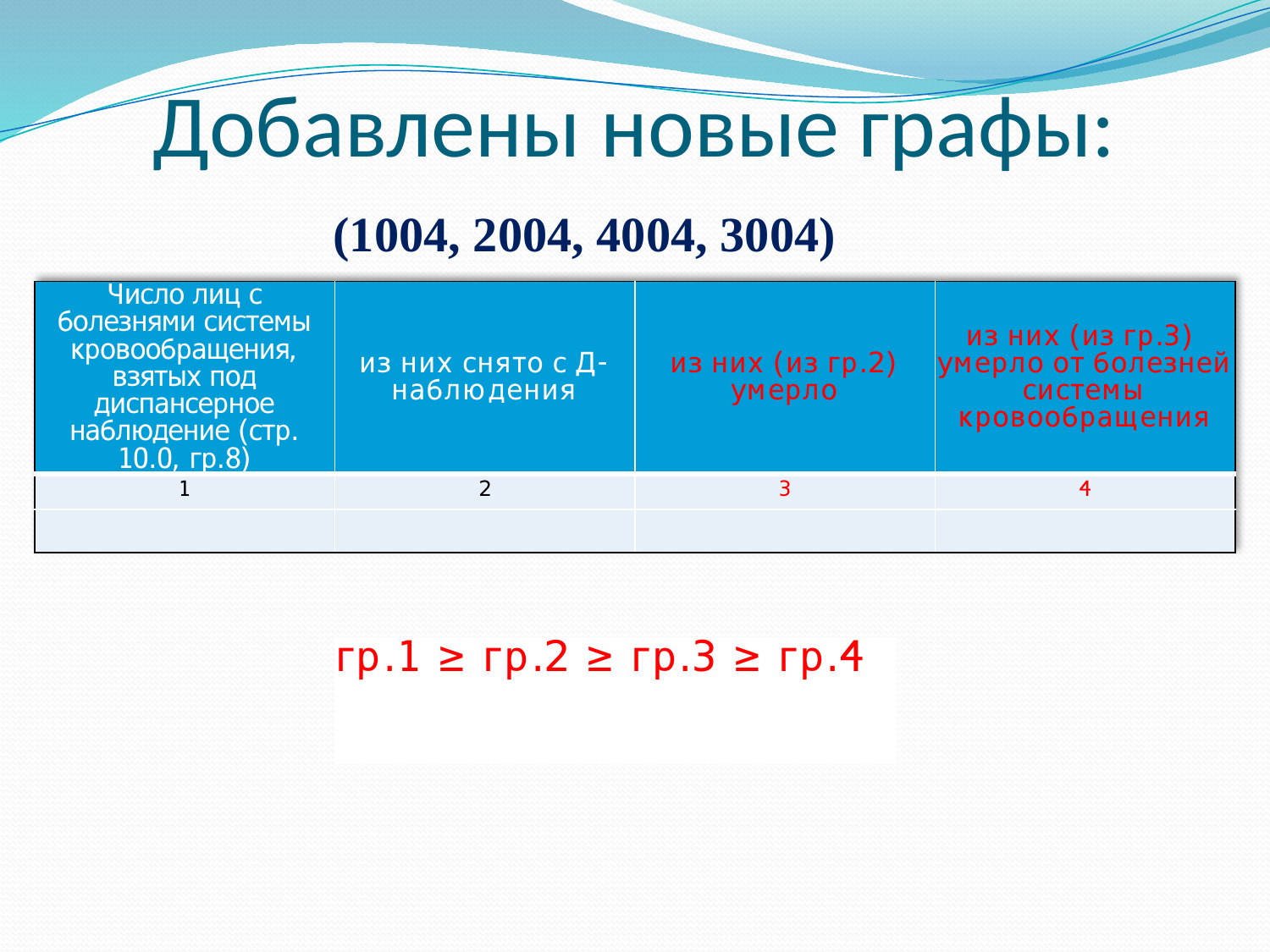

# Добавлены новые графы:
(1004, 2004, 4004, 3004)
| Число лиц с болезнями системы кровообращения, взятых под диспансерное наблюдение (стр. 10.0, гр.8) | из них снято с Д-наблюдения | из них (из гр.2) умерло | из них (из гр.3) умерло от болезней системы кровообращения |
| --- | --- | --- | --- |
| 1 | 2 | 3 | 4 |
|  |  |  |  |
| гр.1 ≥ гр.2 ≥ гр.3 ≥ гр.4 |
| --- |
|  |